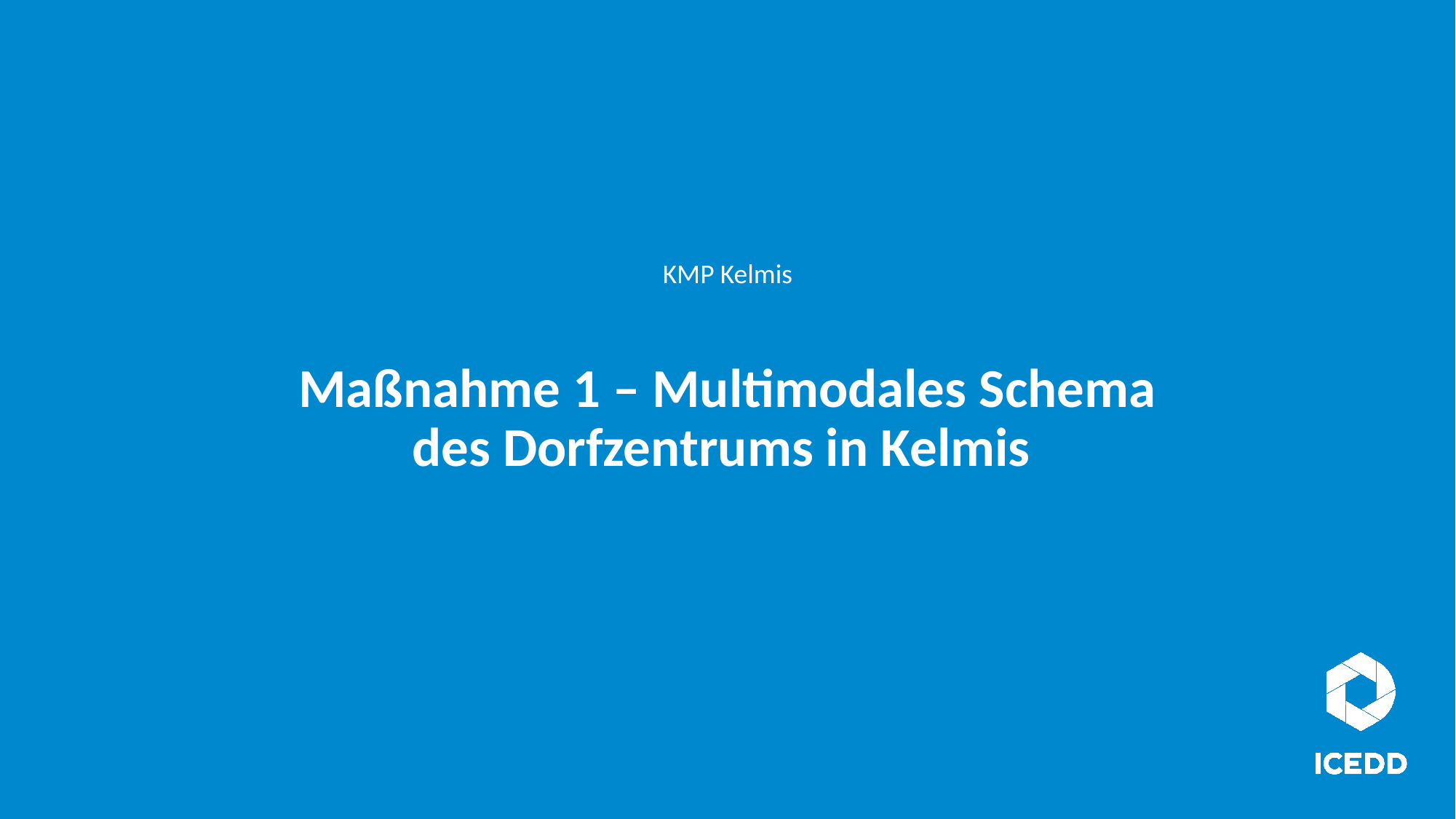

KMP Kelmis
Maßnahme 1 – Multimodales Schema des Dorfzentrums in Kelmis